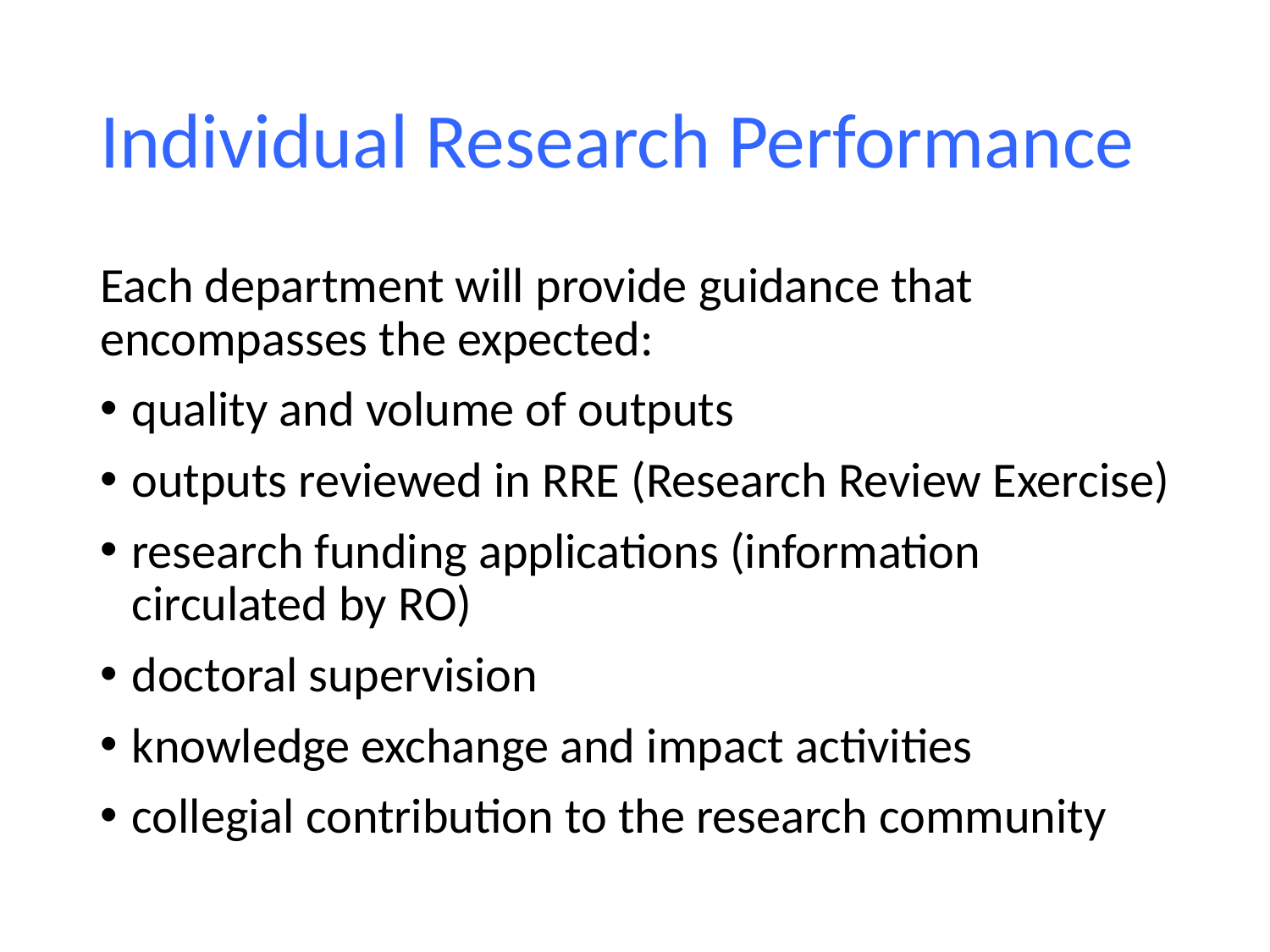

# Individual Research Performance
Each department will provide guidance that encompasses the expected:
quality and volume of outputs
outputs reviewed in RRE (Research Review Exercise)
research funding applications (information circulated by RO)
doctoral supervision
knowledge exchange and impact activities
collegial contribution to the research community